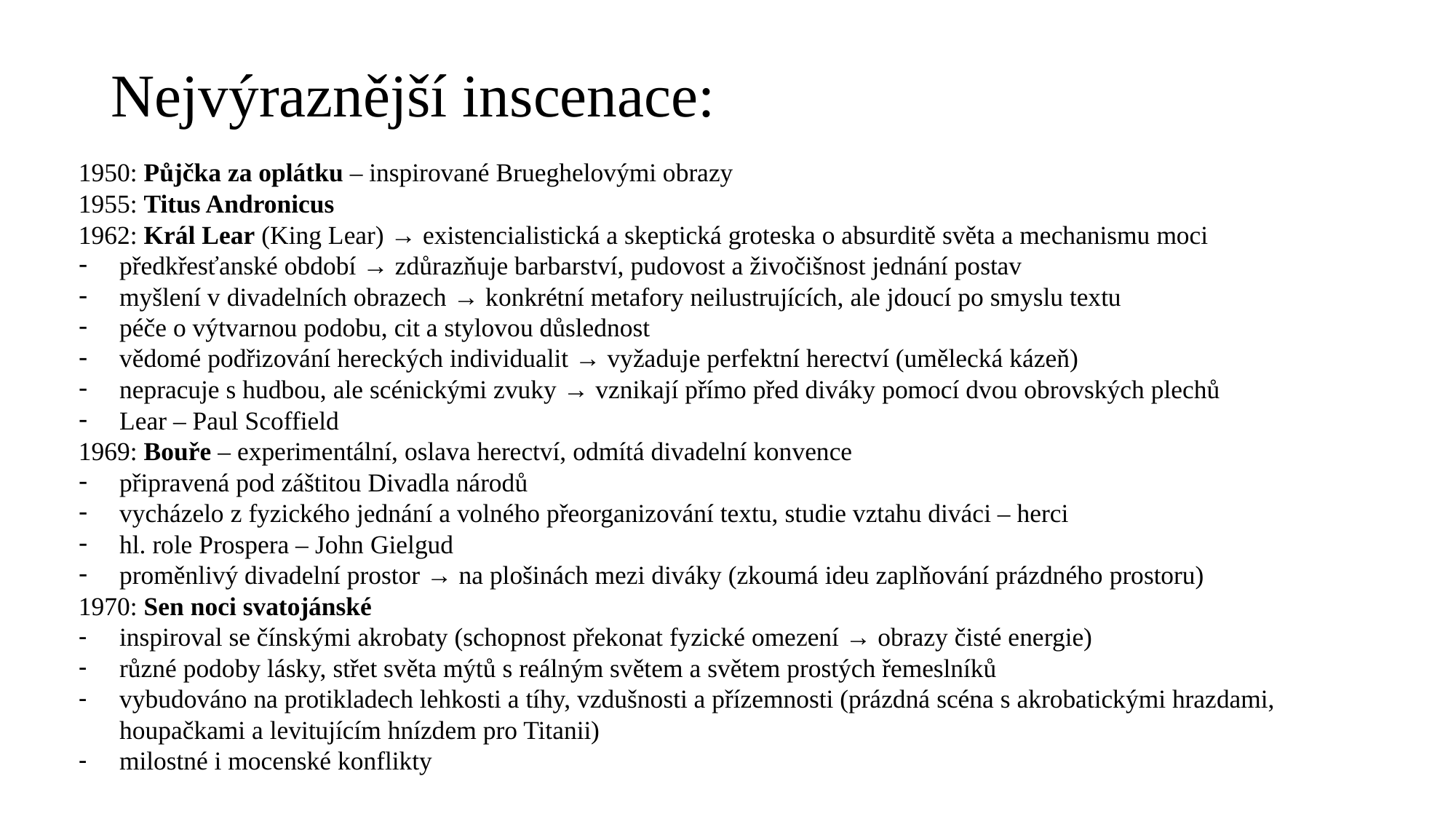

# Nejvýraznější inscenace:
1950: Půjčka za oplátku – inspirované Brueghelovými obrazy
1955: Titus Andronicus
1962: Král Lear (King Lear) → existencialistická a skeptická groteska o absurditě světa a mechanismu moci
předkřesťanské období → zdůrazňuje barbarství, pudovost a živočišnost jednání postav
myšlení v divadelních obrazech → konkrétní metafory neilustrujících, ale jdoucí po smyslu textu
péče o výtvarnou podobu, cit a stylovou důslednost
vědomé podřizování hereckých individualit → vyžaduje perfektní herectví (umělecká kázeň)
nepracuje s hudbou, ale scénickými zvuky → vznikají přímo před diváky pomocí dvou obrovských plechů
Lear – Paul Scoffield
1969: Bouře – experimentální, oslava herectví, odmítá divadelní konvence
připravená pod záštitou Divadla národů
vycházelo z fyzického jednání a volného přeorganizování textu, studie vztahu diváci – herci
hl. role Prospera – John Gielgud
proměnlivý divadelní prostor → na plošinách mezi diváky (zkoumá ideu zaplňování prázdného prostoru)
1970: Sen noci svatojánské
inspiroval se čínskými akrobaty (schopnost překonat fyzické omezení → obrazy čisté energie)
různé podoby lásky, střet světa mýtů s reálným světem a světem prostých řemeslníků
vybudováno na protikladech lehkosti a tíhy, vzdušnosti a přízemnosti (prázdná scéna s akrobatickými hrazdami, houpačkami a levitujícím hnízdem pro Titanii)
milostné i mocenské konflikty